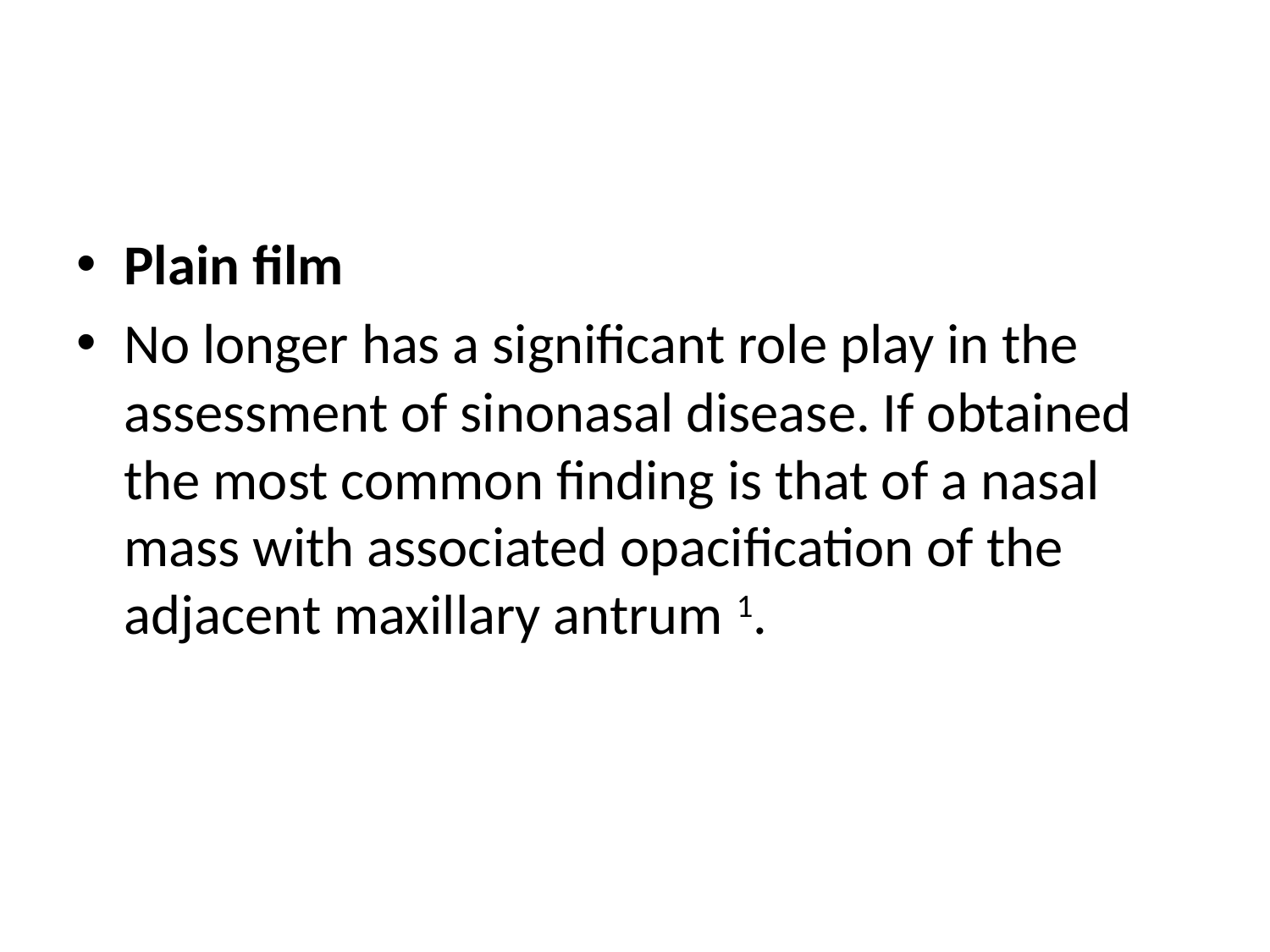

#
Plain film
No longer has a significant role play in the assessment of sinonasal disease. If obtained the most common finding is that of a nasal mass with associated opacification of the adjacent maxillary antrum 1.